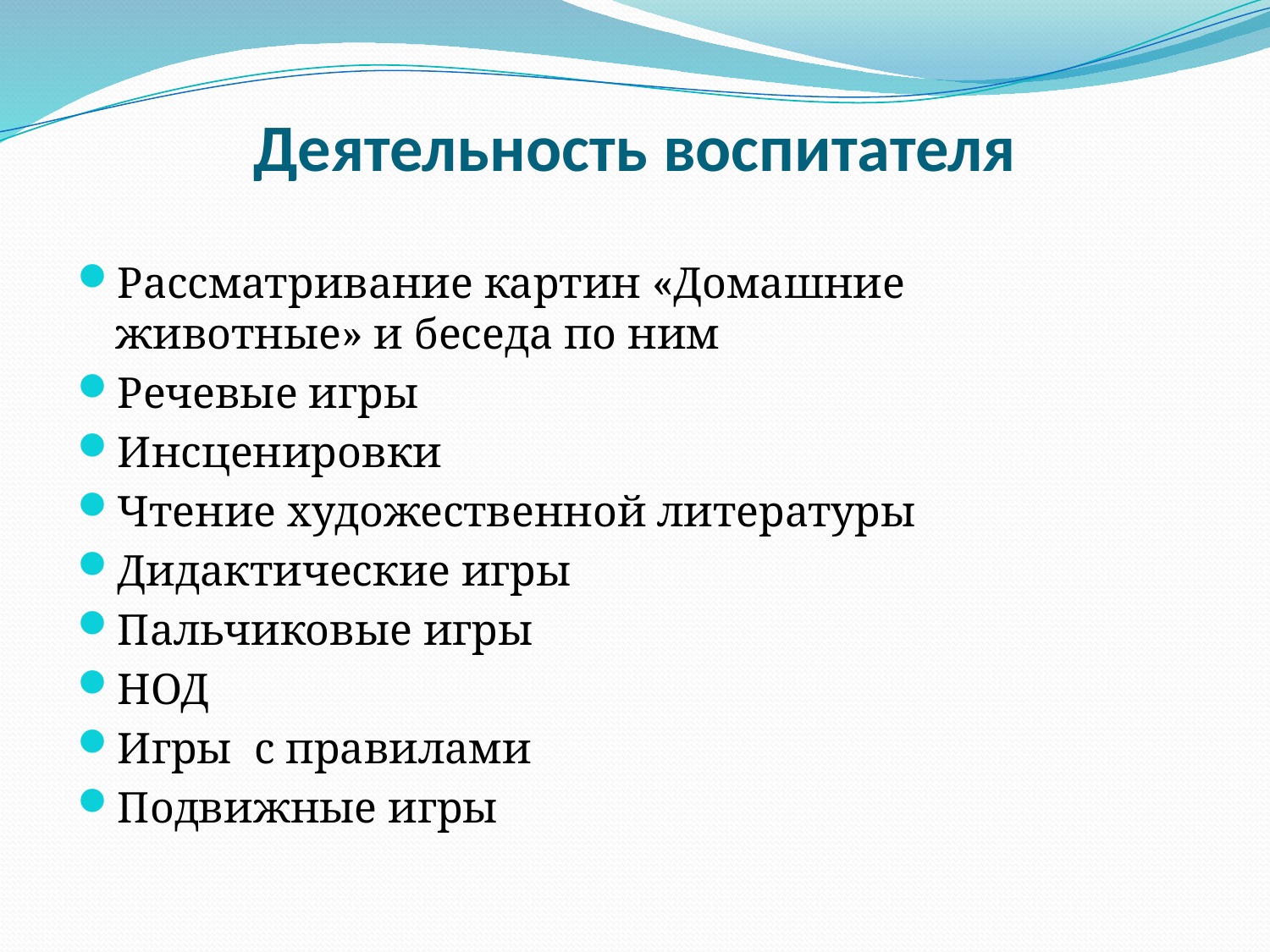

# Деятельность воспитателя
Рассматривание картин «Домашние животные» и беседа по ним
Речевые игры
Инсценировки
Чтение художественной литературы
Дидактические игры
Пальчиковые игры
НОД
Игры  с правилами
Подвижные игры